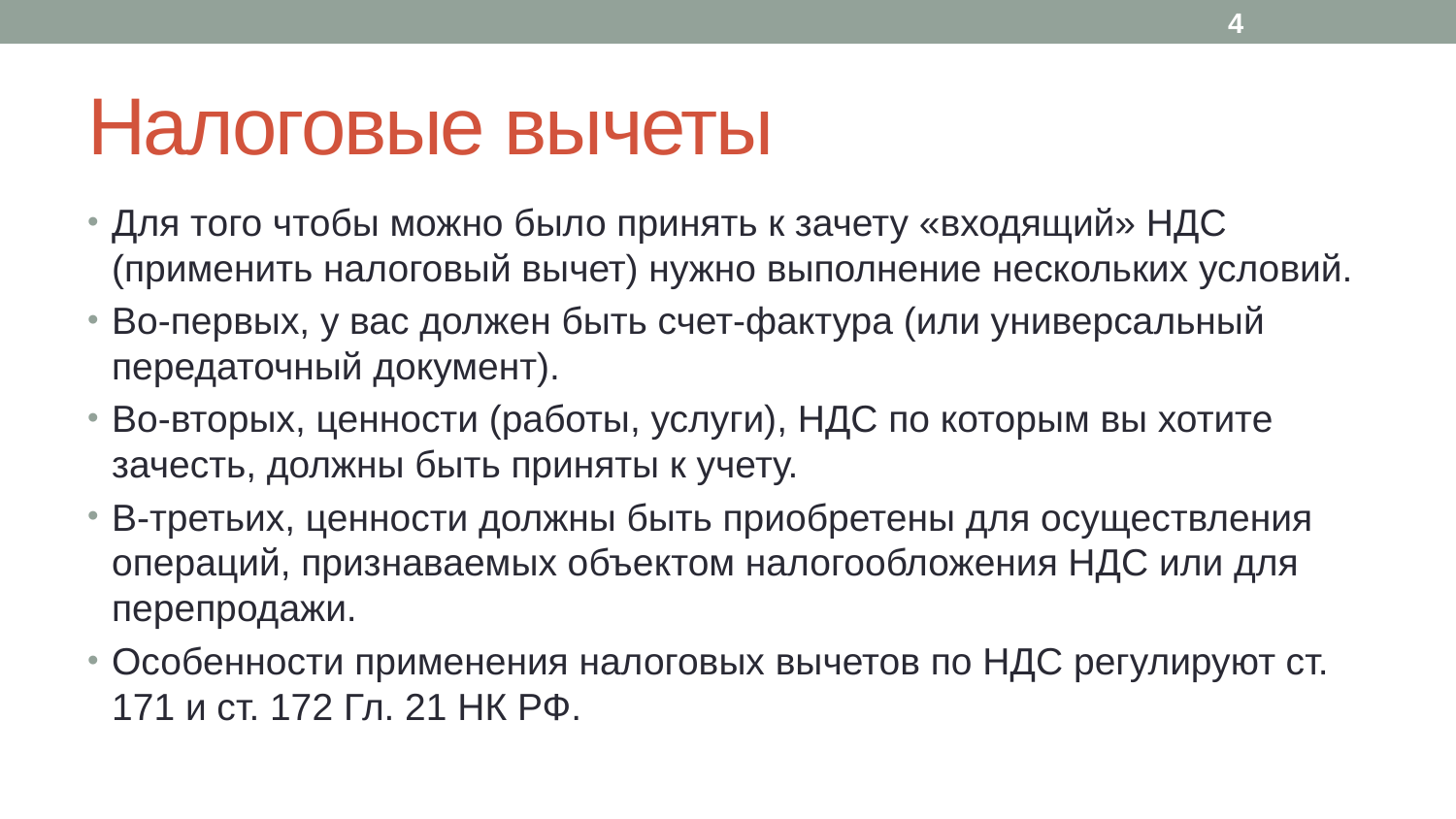

4
# Налоговые вычеты
Для того чтобы можно было принять к зачету «входящий» НДС (применить налоговый вычет) нужно выполнение нескольких условий.
Во-первых, у вас должен быть счет-фактура (или универсальный передаточный документ).
Во-вторых, ценности (работы, услуги), НДС по которым вы хотите зачесть, должны быть приняты к учету.
В-третьих, ценности должны быть приобретены для осуществления операций, признаваемых объектом налогообложения НДС или для перепродажи.
Особенности применения налоговых вычетов по НДС регулируют ст. 171 и ст. 172 Гл. 21 НК РФ.